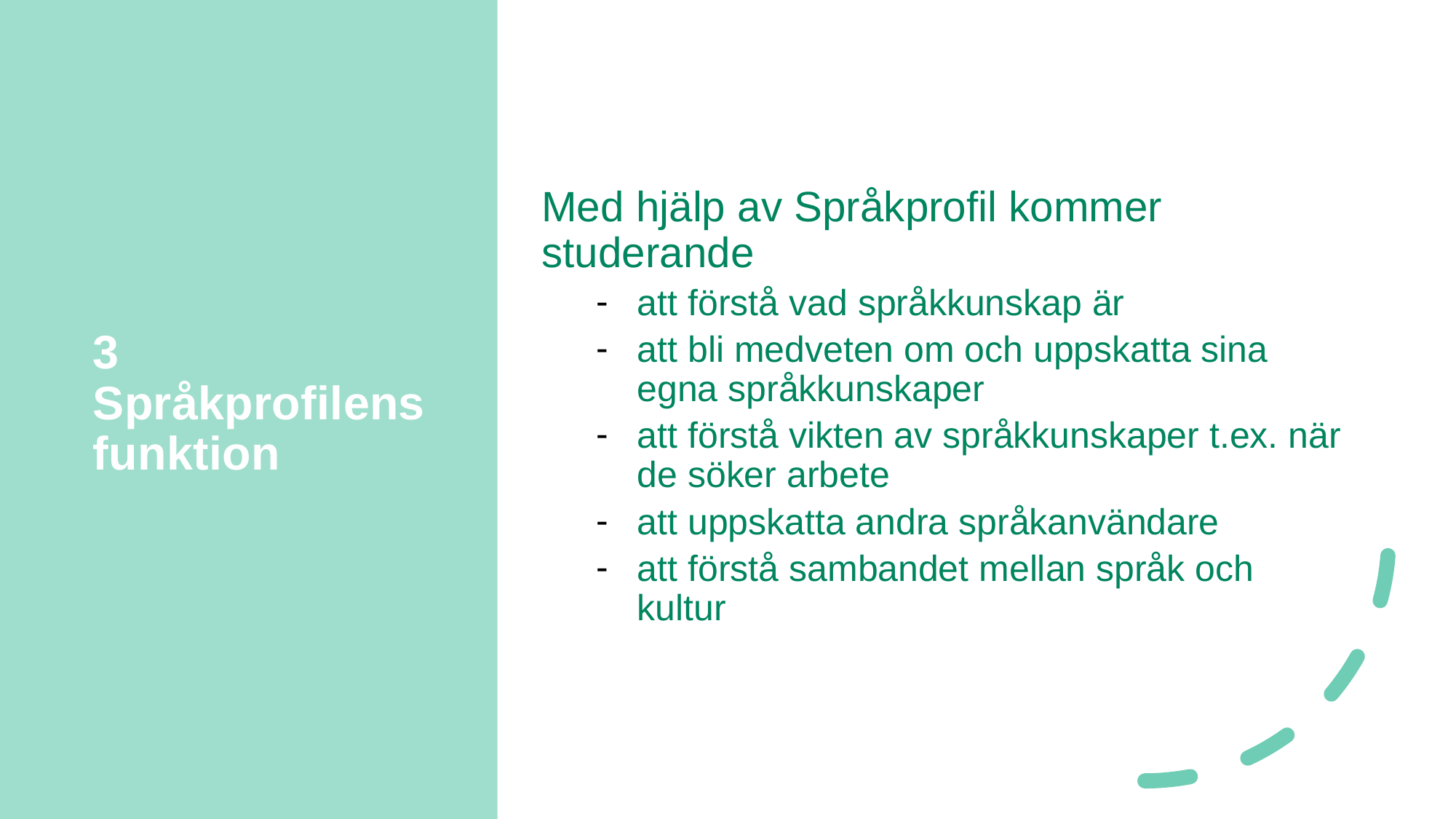

# 3 Språkprofilens funktion

Med hjälp av Språkprofil kommer studerande
att förstå vad språkkunskap är
att bli medveten om och uppskatta sina egna språkkunskaper
att förstå vikten av språkkunskaper t.ex. när de söker arbete
att uppskatta andra språkanvändare
att förstå sambandet mellan språk och kultur